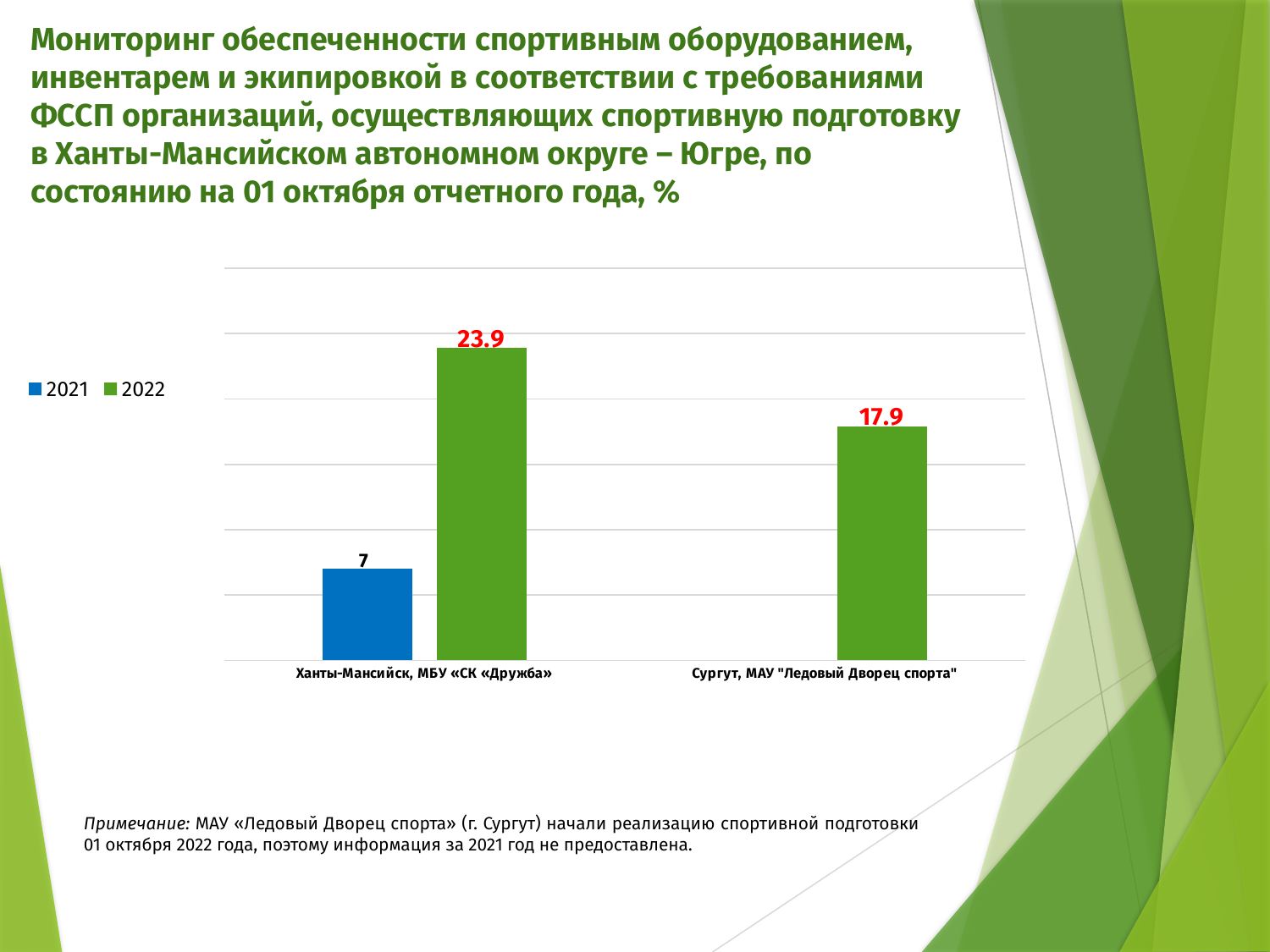

# Мониторинг обеспеченности спортивным оборудованием, инвентарем и экипировкой в соответствии с требованиями ФССП организаций, осуществляющих спортивную подготовку в Ханты-Мансийском автономном округе – Югре, по состоянию на 01 октября отчетного года, %

### Chart

| Category | 2021 | 2022 |
|---|---|---|
| Ханты-Мансийск, МБУ «СК «Дружба» | 7.0 | 23.9 |
| Сургут, МАУ "Ледовый Дворец спорта" | None | 17.9 |
Примечание: МАУ «Ледовый Дворец спорта» (г. Сургут) начали реализацию спортивной подготовки 01 октября 2022 года, поэтому информация за 2021 год не предоставлена.